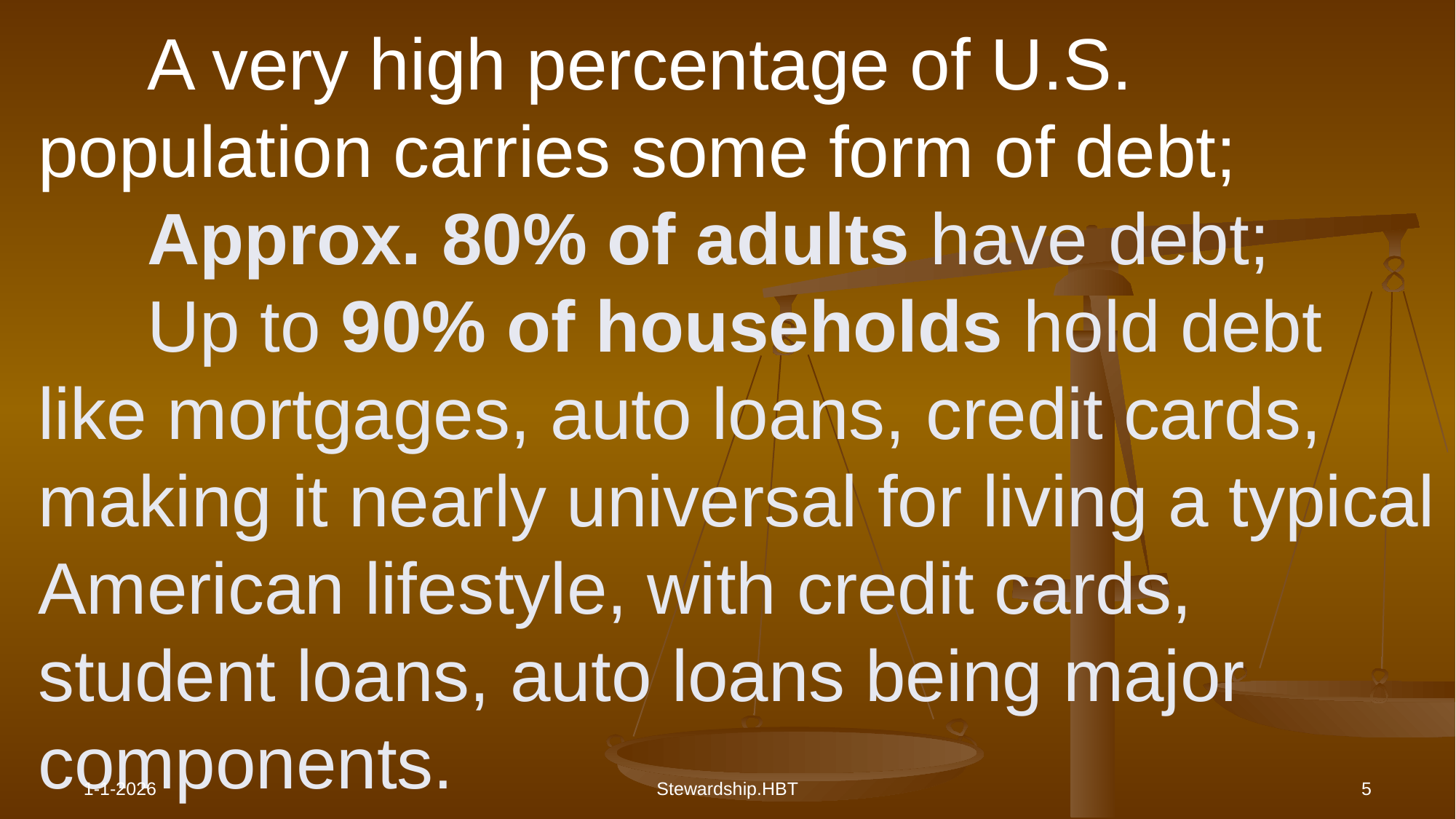

A very high percentage of U.S. population carries some form of debt;
	Approx. 80% of adults have debt;
	Up to 90% of households hold debt like mortgages, auto loans, credit cards, making it nearly universal for living a typical American lifestyle, with credit cards, student loans, auto loans being major components.
1-1-2026
Stewardship.HBT
5